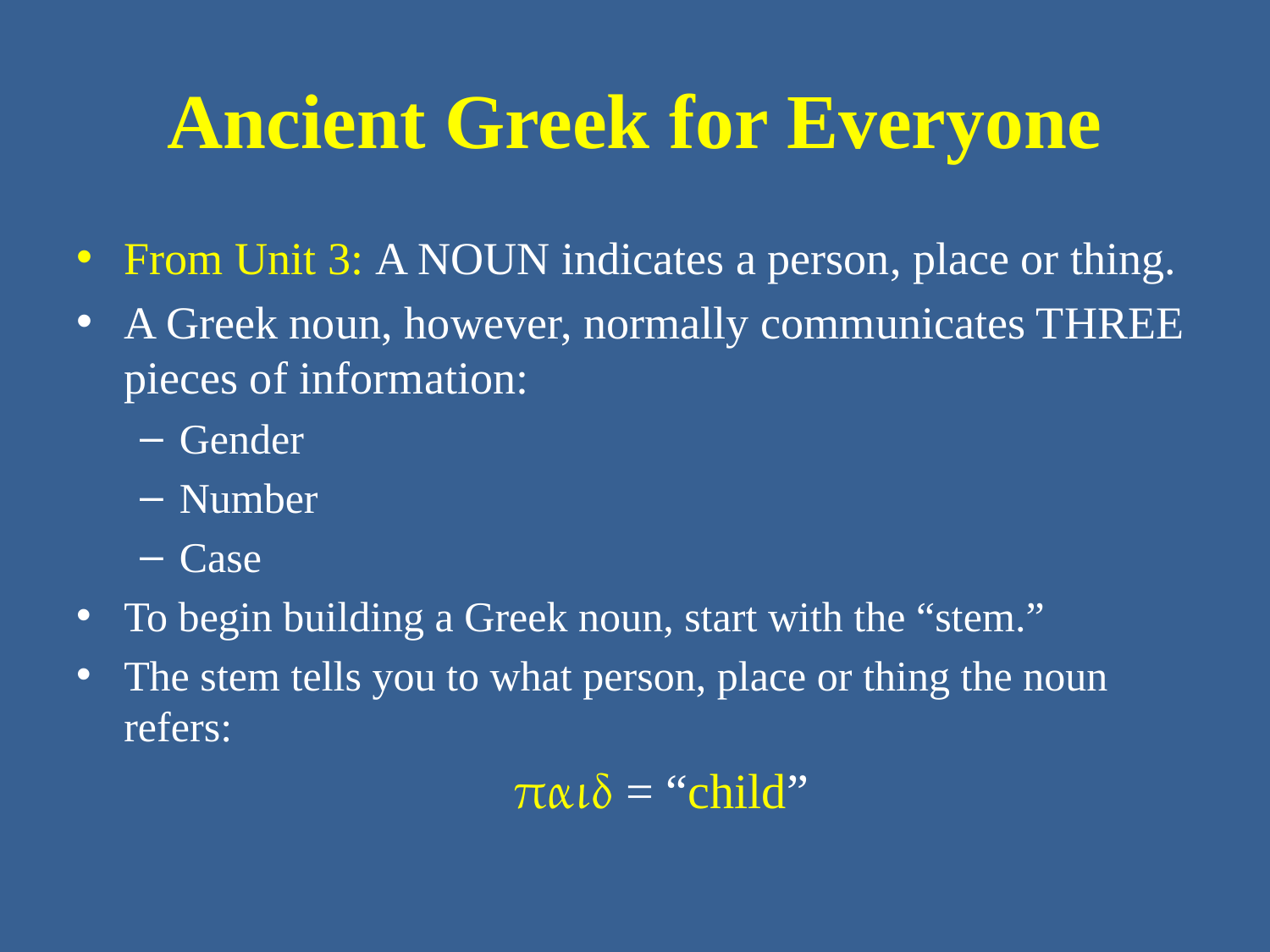

# Ancient Greek for Everyone
From Unit 3: A NOUN indicates a person, place or thing.
A Greek noun, however, normally communicates THREE pieces of information:
Gender
Number
Case
To begin building a Greek noun, start with the “stem.”
The stem tells you to what person, place or thing the noun refers:
παιδ = “child”